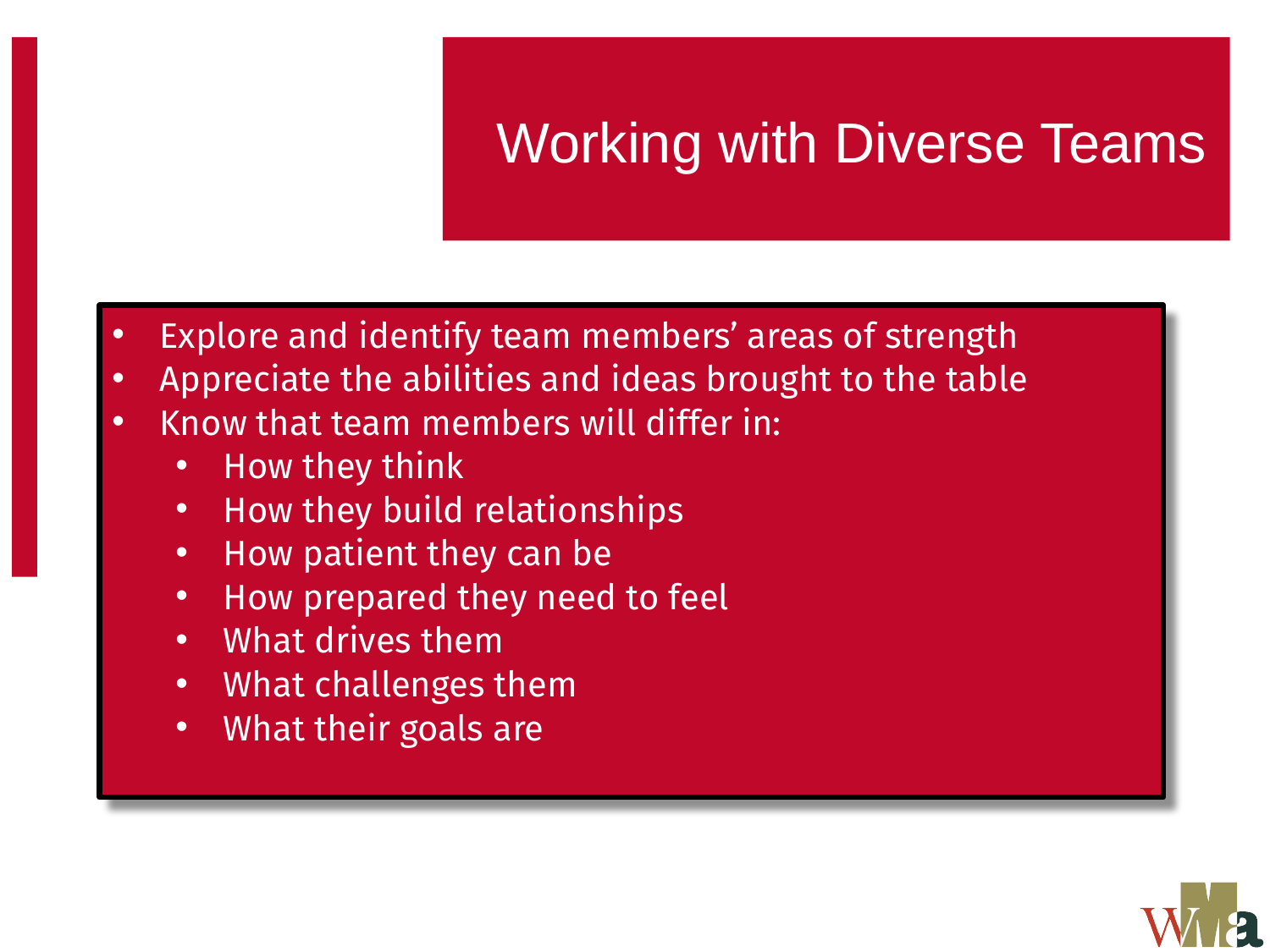

# Working with Diverse Teams
Explore and identify team members’ areas of strength
Appreciate the abilities and ideas brought to the table
Know that team members will differ in:
How they think
How they build relationships
How patient they can be
How prepared they need to feel
What drives them
What challenges them
What their goals are